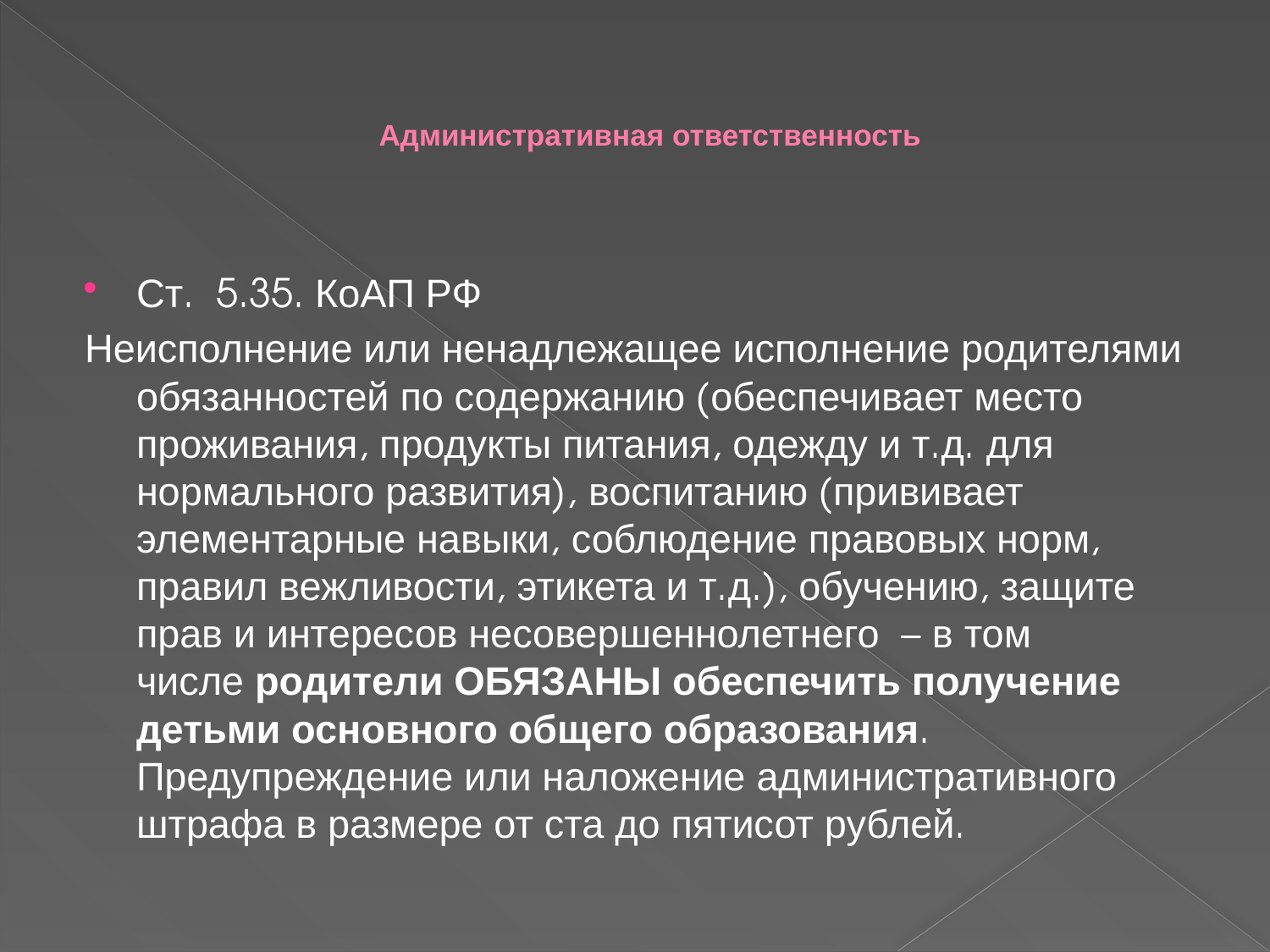

# Административная ответственность
Ст.  5.35. КоАП РФ
Неисполнение или ненадлежащее исполнение родителями обязанностей по содержанию (обеспечивает место проживания, продукты питания, одежду и т.д. для нормального развития), воспитанию (прививает элементарные навыки, соблюдение правовых норм, правил вежливости, этикета и т.д.), обучению, защите прав и интересов несовершеннолетнего  – в том числе родители ОБЯЗАНЫ обеспечить получение детьми основного общего образования. Предупреждение или наложение административного штрафа в размере от ста до пятисот рублей.